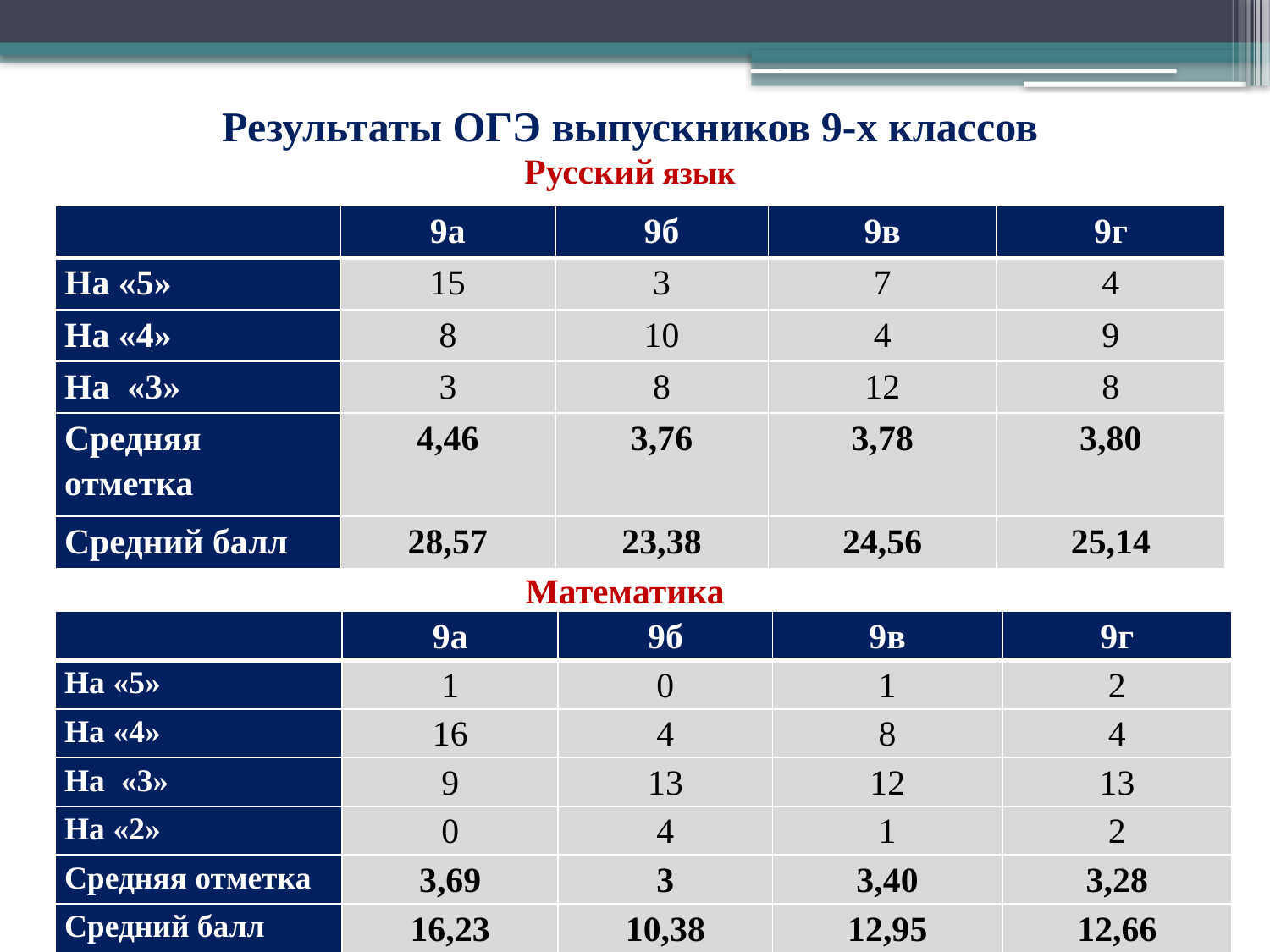

Результаты ОГЭ выпускников 9-х классов
Русский язык
|  | 9а | 9б | 9в | 9г |
| --- | --- | --- | --- | --- |
| На «5» | 15 | 3 | 7 | 4 |
| На «4» | 8 | 10 | 4 | 9 |
| На «3» | 3 | 8 | 12 | 8 |
| Средняя отметка | 4,46 | 3,76 | 3,78 | 3,80 |
| Средний балл | 28,57 | 23,38 | 24,56 | 25,14 |
Математика
|  | 9а | 9б | 9в | 9г |
| --- | --- | --- | --- | --- |
| На «5» | 1 | 0 | 1 | 2 |
| На «4» | 16 | 4 | 8 | 4 |
| На «3» | 9 | 13 | 12 | 13 |
| На «2» | 0 | 4 | 1 | 2 |
| Средняя отметка | 3,69 | 3 | 3,40 | 3,28 |
| Средний балл | 16,23 | 10,38 | 12,95 | 12,66 |